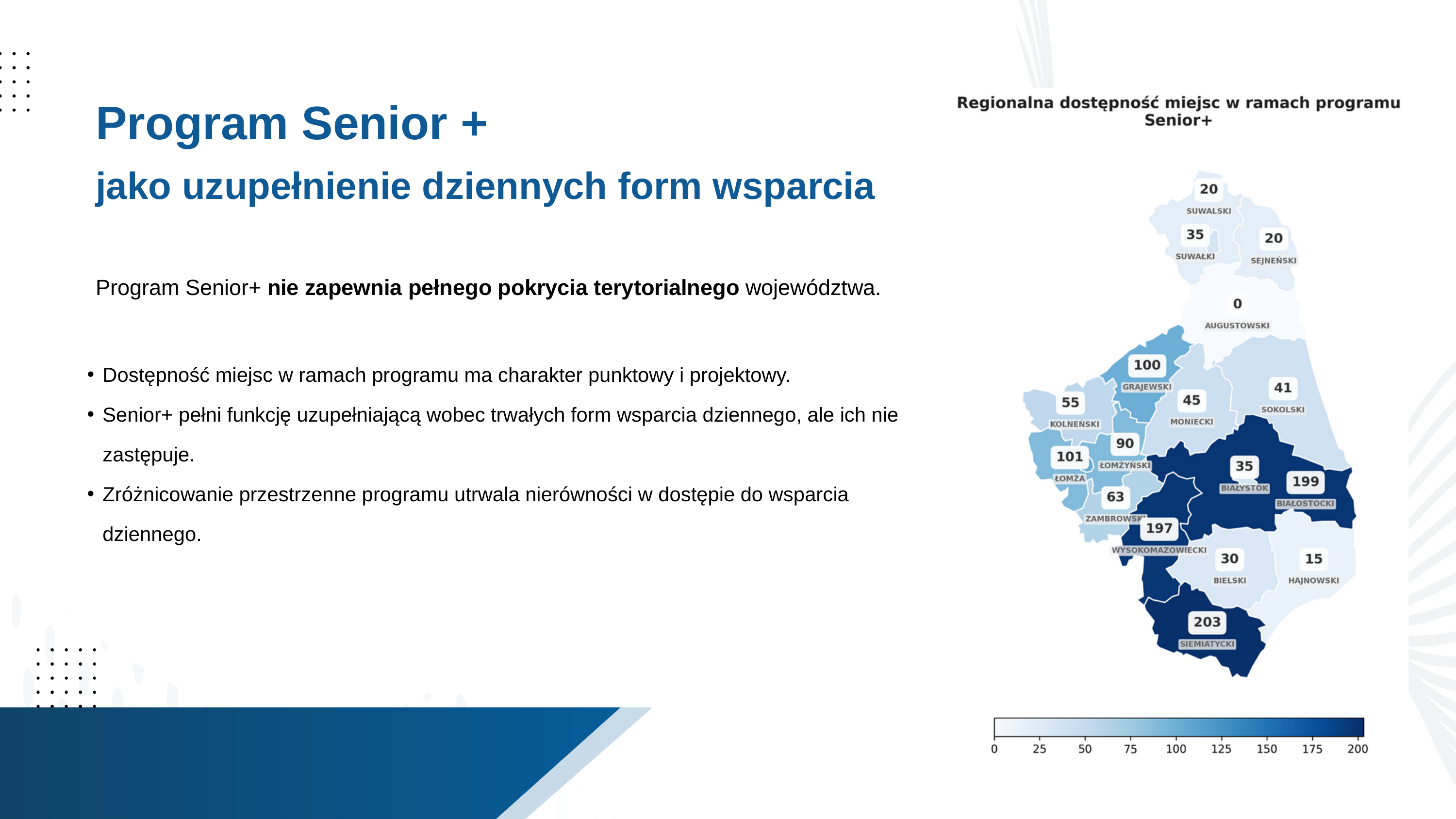

Program Senior +
jako uzupełnienie dziennych form wsparcia

Program Senior+ nie zapewnia pełnego pokrycia terytorialnego województwa.
Dostępność miejsc w ramach programu ma charakter punktowy i projektowy.
Senior+ pełni funkcję uzupełniającą wobec trwałych form wsparcia dziennego, ale ich nie zastępuje.
Zróżnicowanie przestrzenne programu utrwala nierówności w dostępie do wsparcia dziennego.